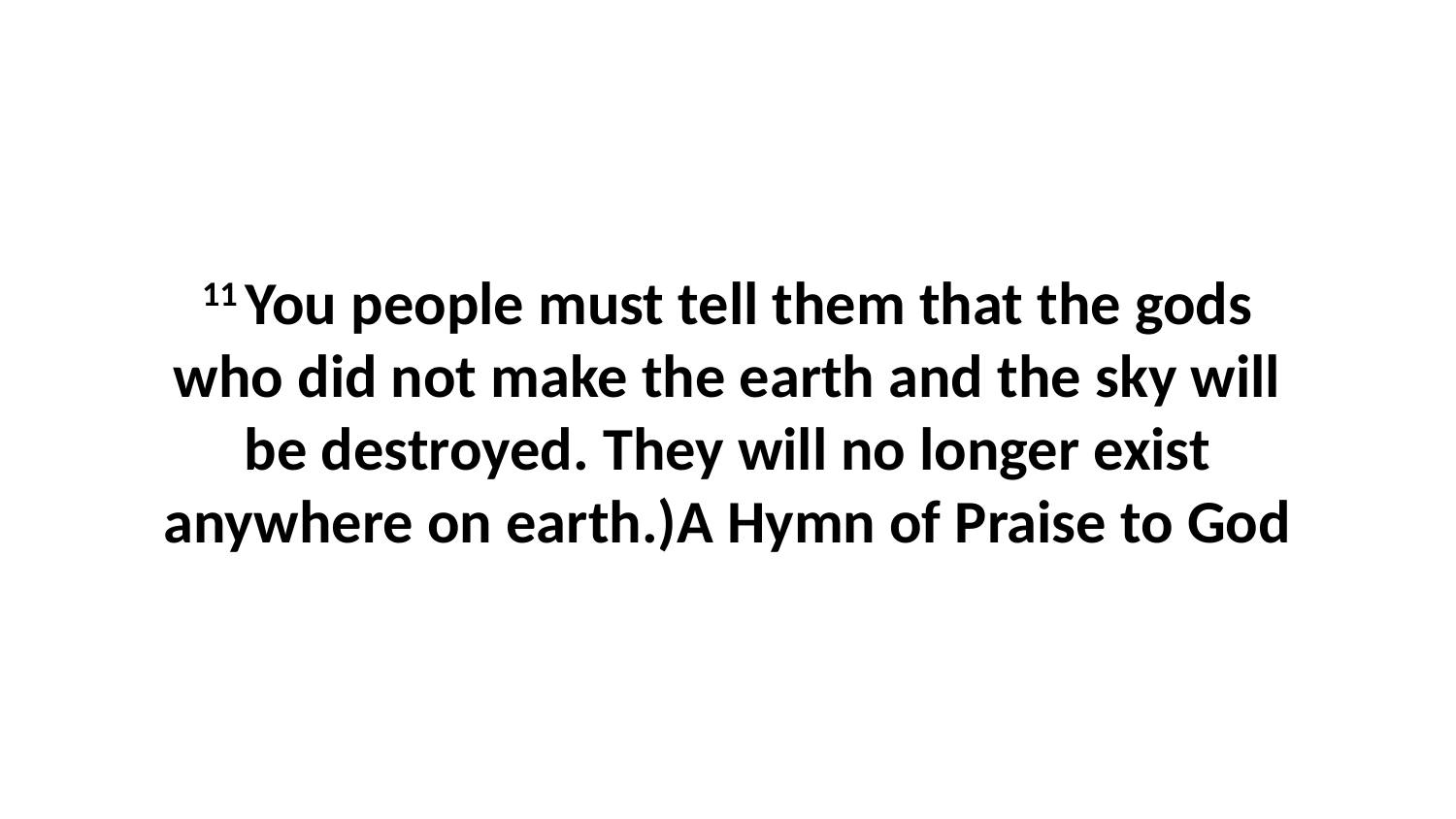

11 You people must tell them that the gods who did not make the earth and the sky will be destroyed. They will no longer exist anywhere on earth.)A Hymn of Praise to God